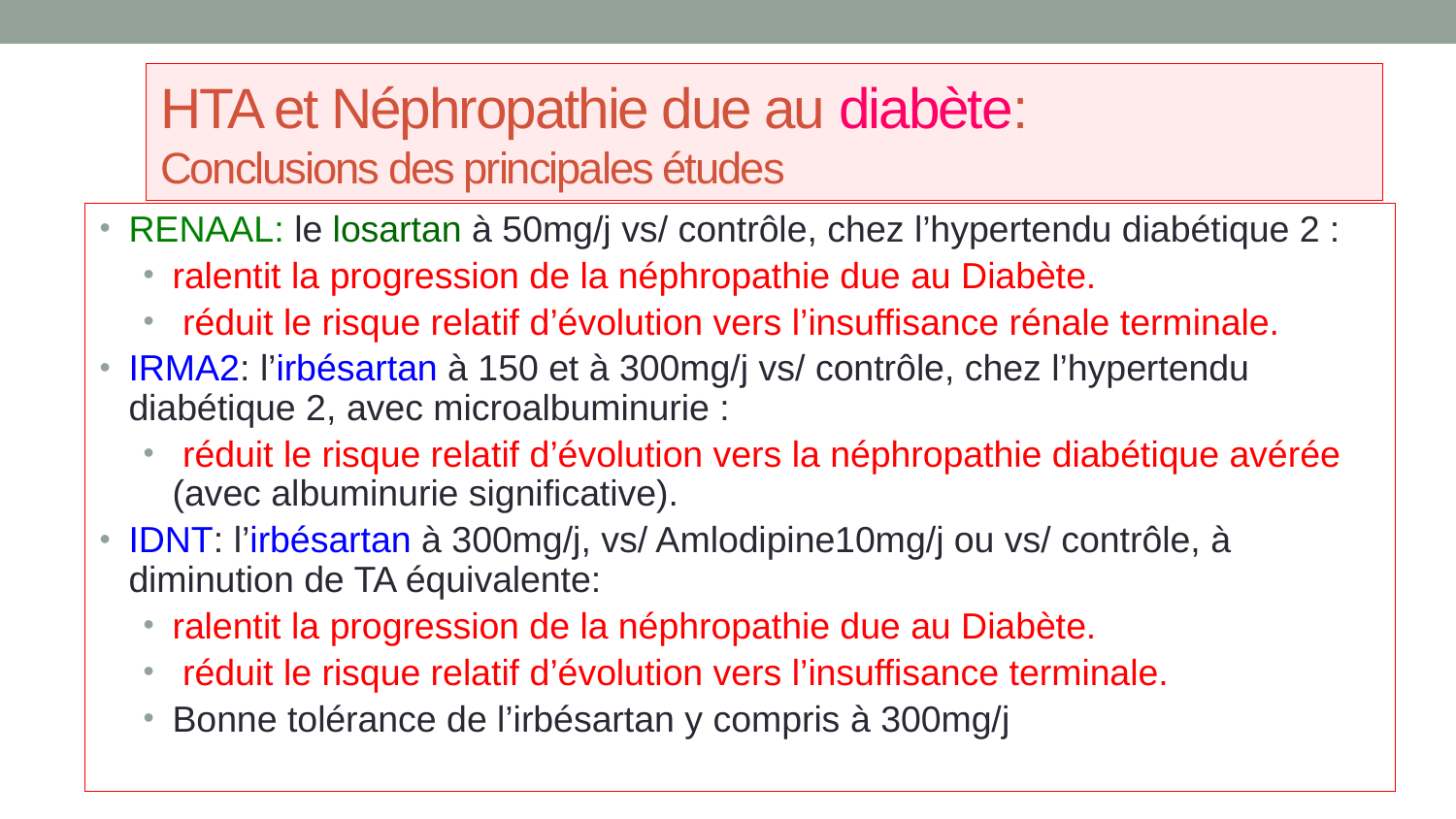

# HTA et Néphropathie due au diabète: Conclusions des principales études
RENAAL: le losartan à 50mg/j vs/ contrôle, chez l’hypertendu diabétique 2 :
ralentit la progression de la néphropathie due au Diabète.
 réduit le risque relatif d’évolution vers l’insuffisance rénale terminale.
IRMA2: l’irbésartan à 150 et à 300mg/j vs/ contrôle, chez l’hypertendu diabétique 2, avec microalbuminurie :
 réduit le risque relatif d’évolution vers la néphropathie diabétique avérée (avec albuminurie significative).
IDNT: l’irbésartan à 300mg/j, vs/ Amlodipine10mg/j ou vs/ contrôle, à diminution de TA équivalente:
ralentit la progression de la néphropathie due au Diabète.
 réduit le risque relatif d’évolution vers l’insuffisance terminale.
Bonne tolérance de l’irbésartan y compris à 300mg/j